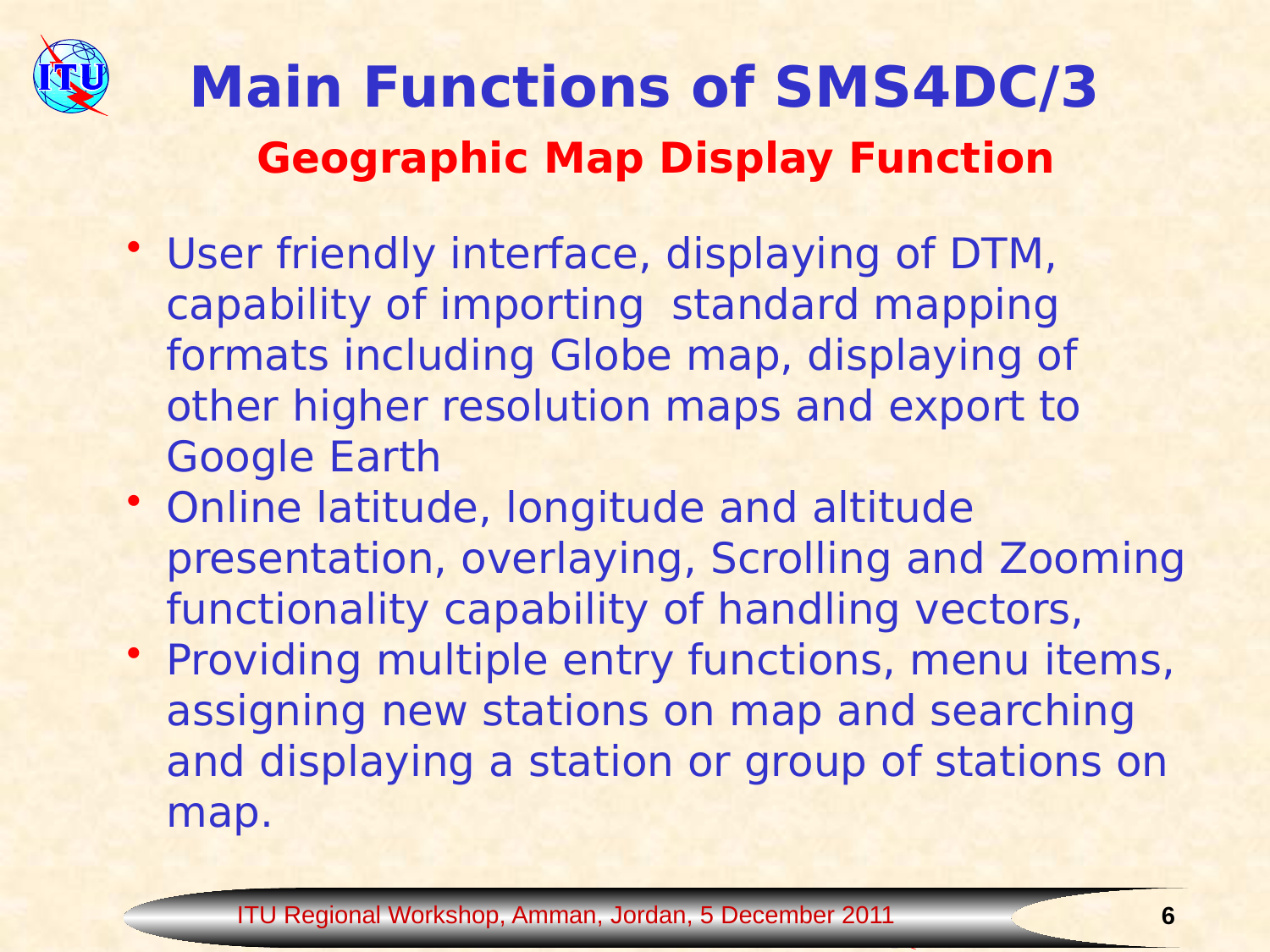

Main Functions of SMS4DC/3
Geographic Map Display Function

User friendly interface, displaying of DTM, capability of importing  standard mapping formats including Globe map, displaying of other higher resolution maps and export to Google Earth
Online latitude, longitude and altitude presentation, overlaying, Scrolling and Zooming functionality capability of handling vectors,
Providing multiple entry functions, menu items,  assigning new stations on map and searching and displaying a station or group of stations on map.